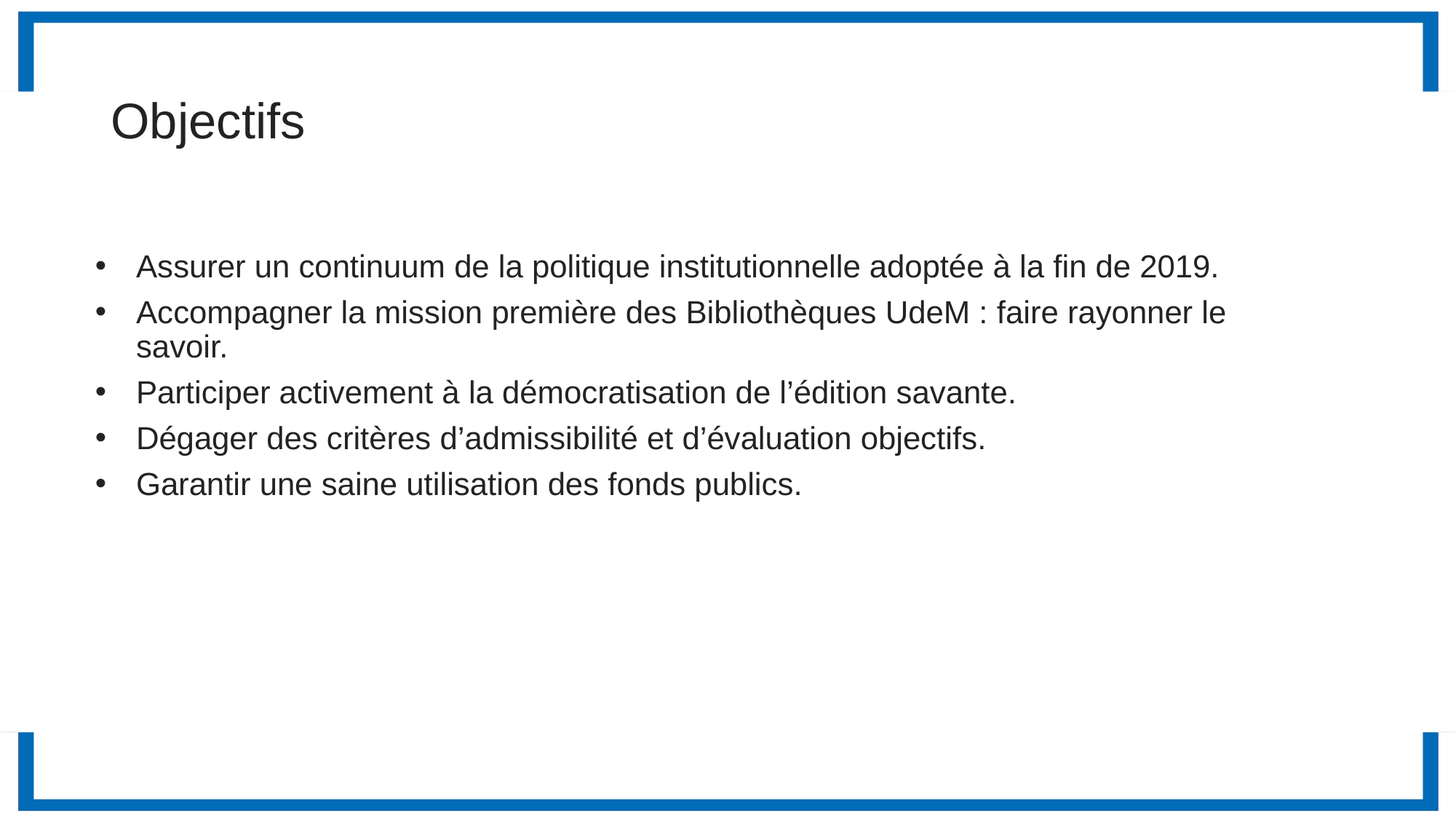

# Objectifs
Assurer un continuum de la politique institutionnelle adoptée à la fin de 2019.
Accompagner la mission première des Bibliothèques UdeM : faire rayonner le savoir.
Participer activement à la démocratisation de l’édition savante.
Dégager des critères d’admissibilité et d’évaluation objectifs.
Garantir une saine utilisation des fonds publics.